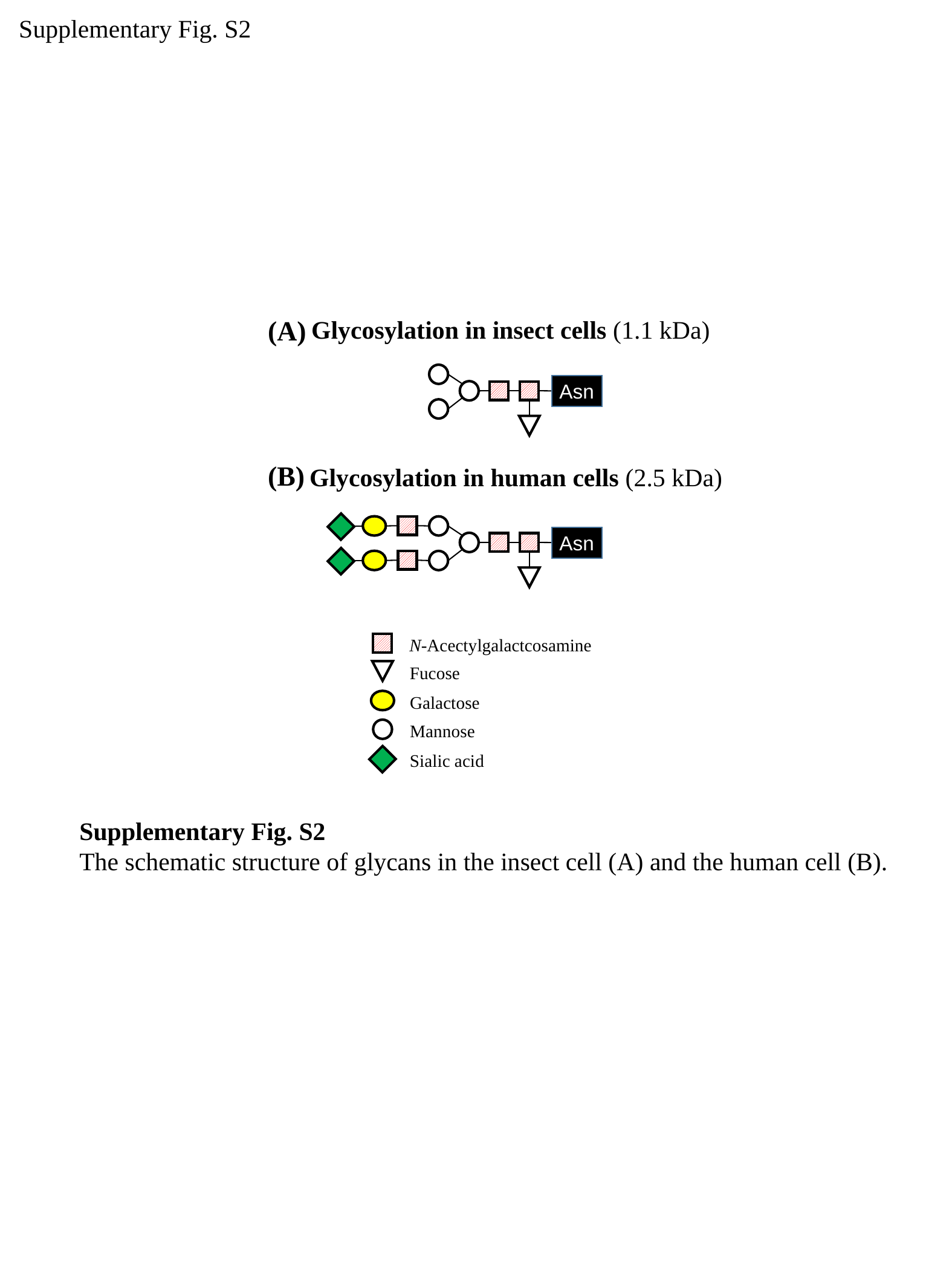

Supplementary Fig. S2
(A)
Glycosylation in insect cells (1.1 kDa)

Asn

(B)
Glycosylation in human cells (2.5 kDa)

Asn

N-Acectylgalactcosamine

Fucose

Galactose

Mannose

Sialic acid

Supplementary Fig. S2
The schematic structure of glycans in the insect cell (A) and the human cell (B).